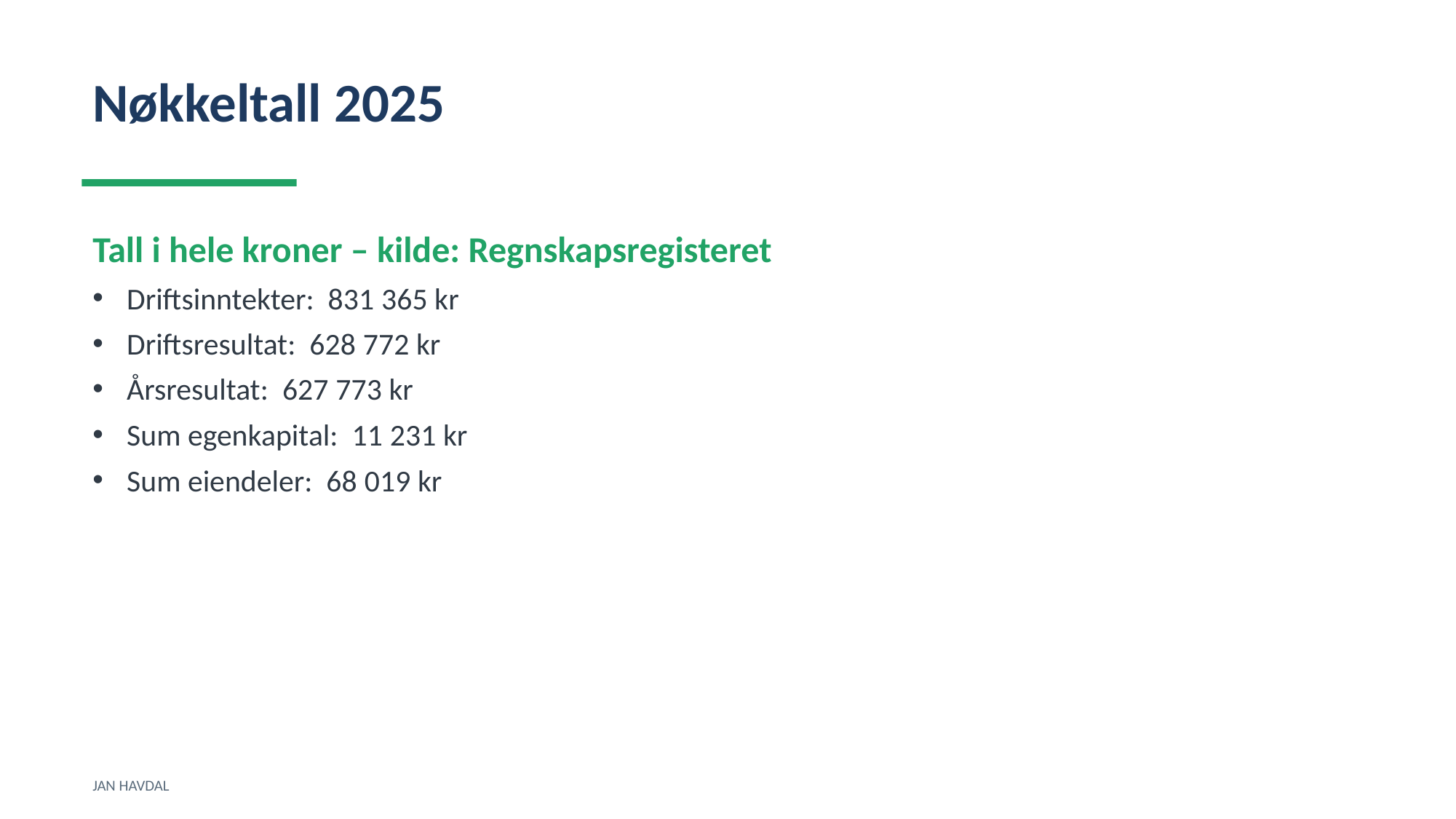

Nøkkeltall 2025

Tall i hele kroner – kilde: Regnskapsregisteret
Driftsinntekter:  831 365 kr
Driftsresultat:  628 772 kr
Årsresultat:  627 773 kr
Sum egenkapital:  11 231 kr
Sum eiendeler:  68 019 kr
JAN HAVDAL